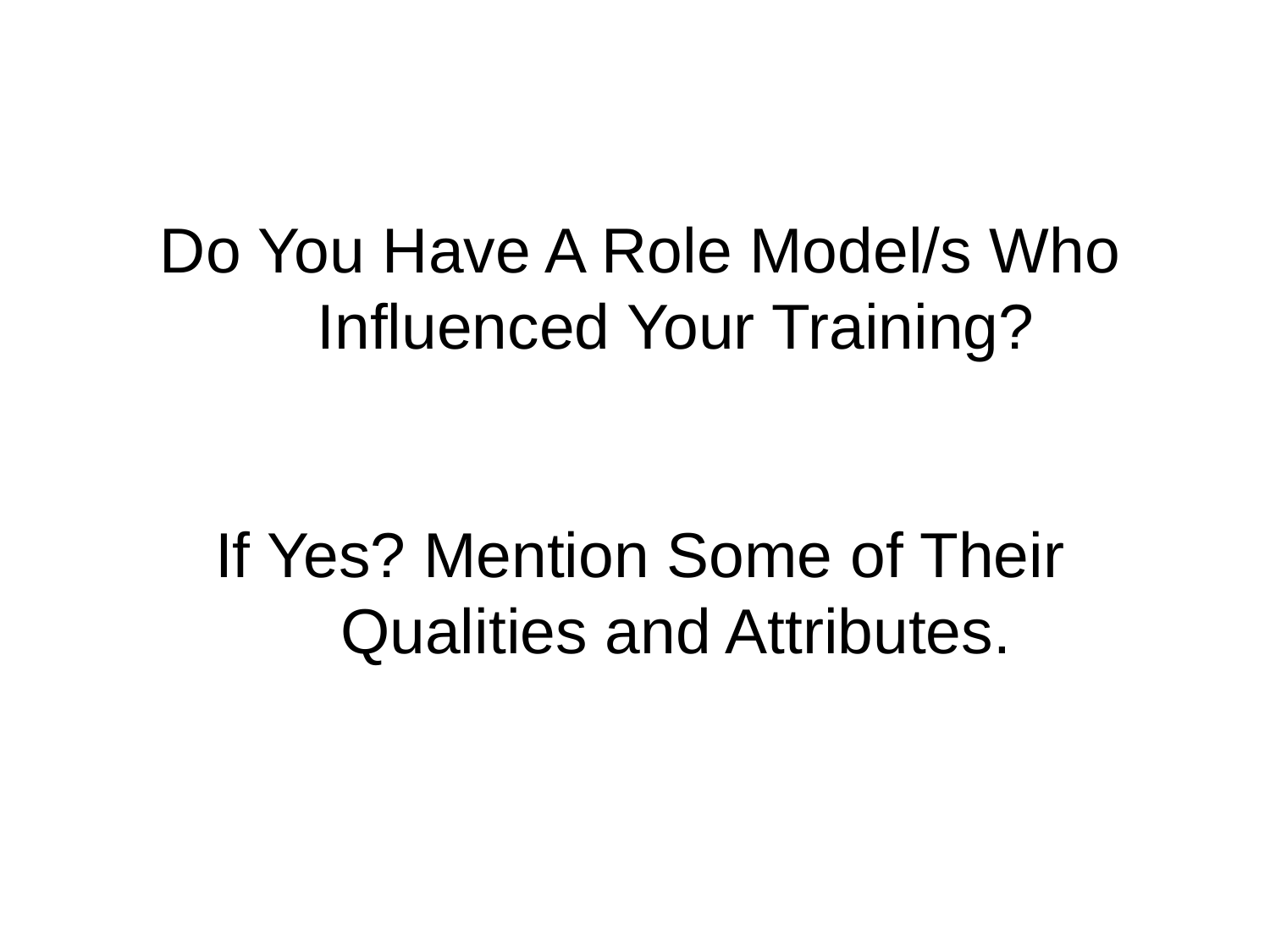

Do You Have A Role Model/s Who Influenced Your Training?

If Yes? Mention Some of Their Qualities and Attributes.